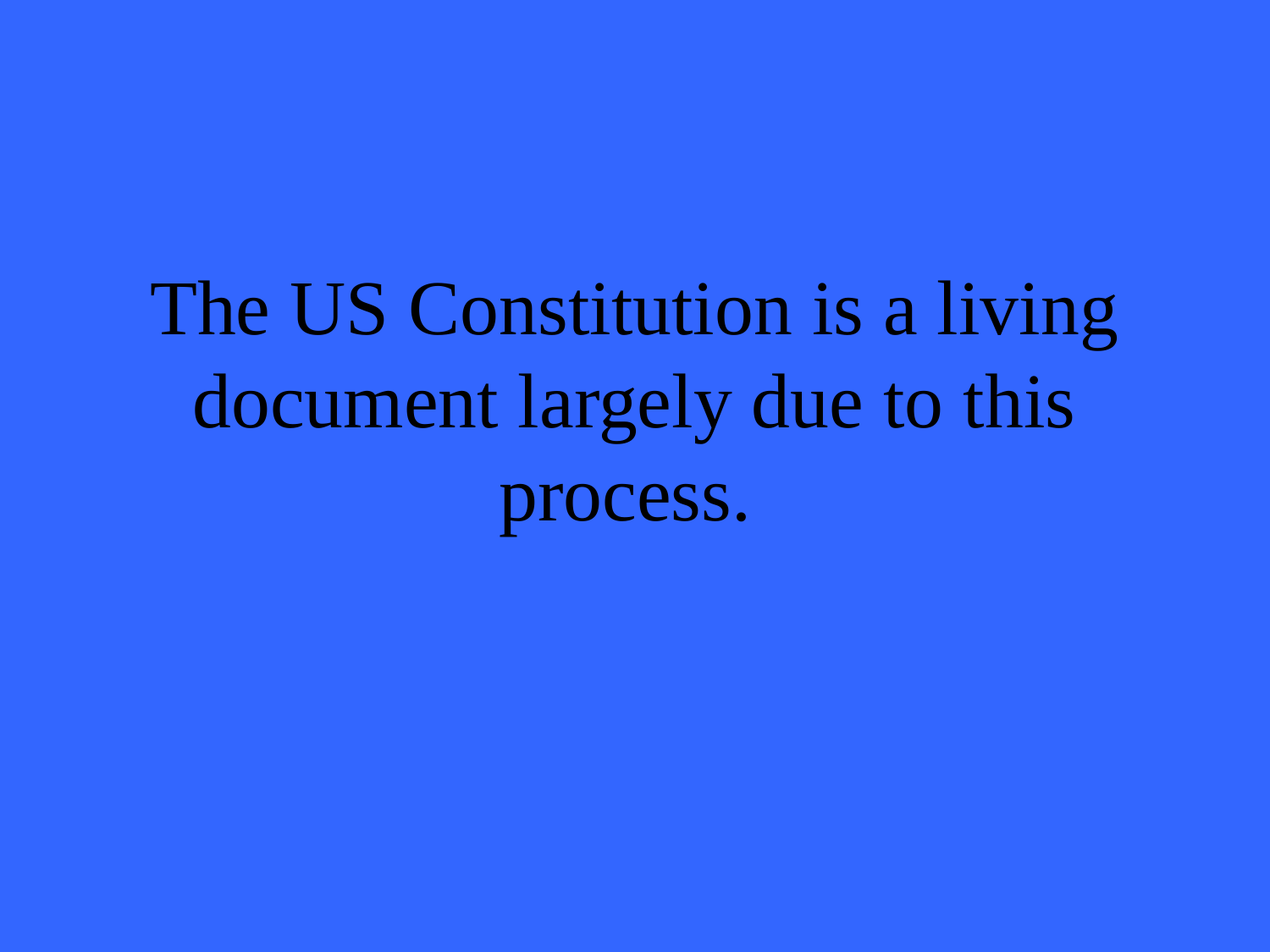

# The US Constitution is a living document largely due to this process.